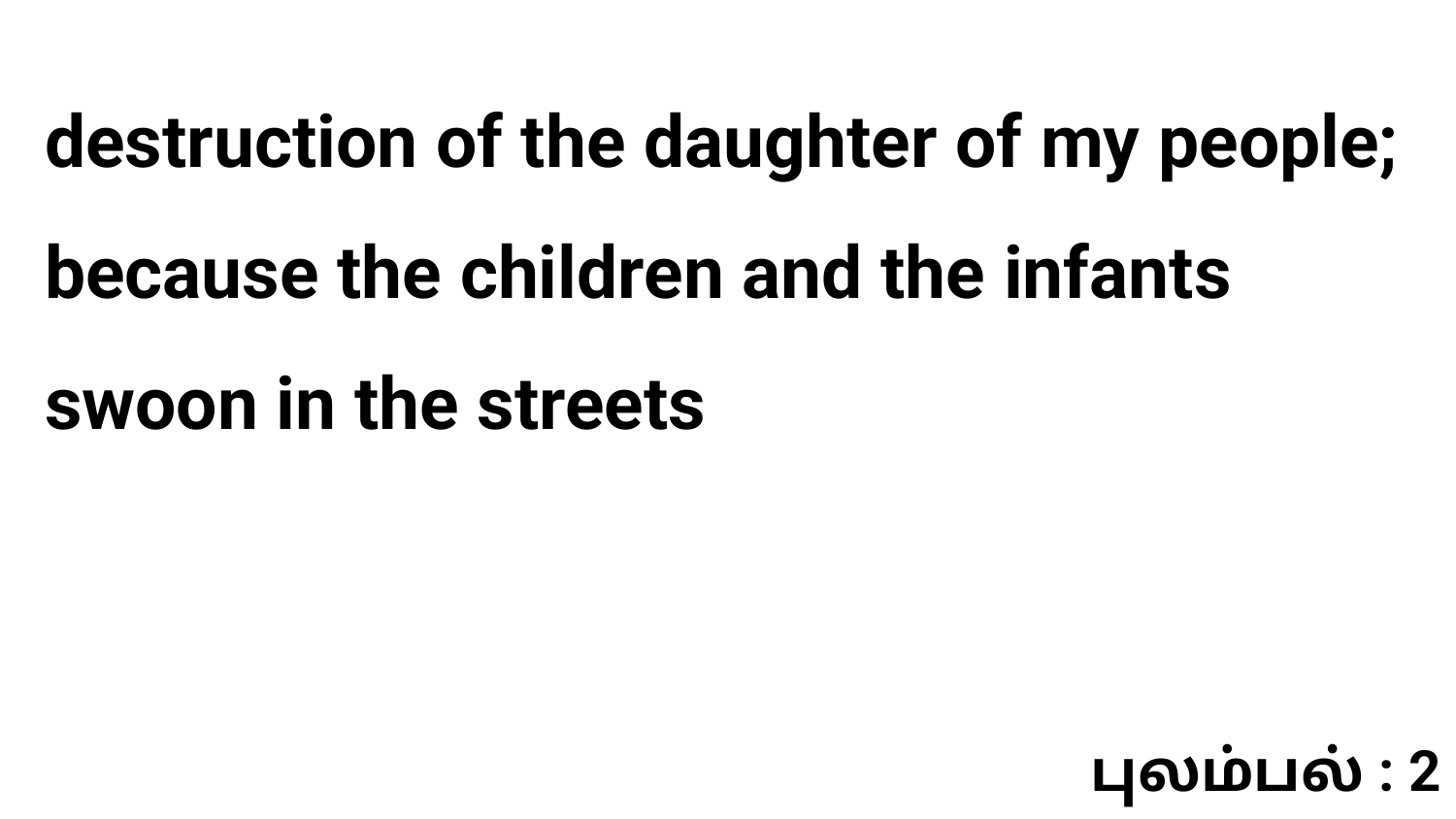

destruction of the daughter of my people; because the children and the infants swoon in the streets
புலம்பல் : 2